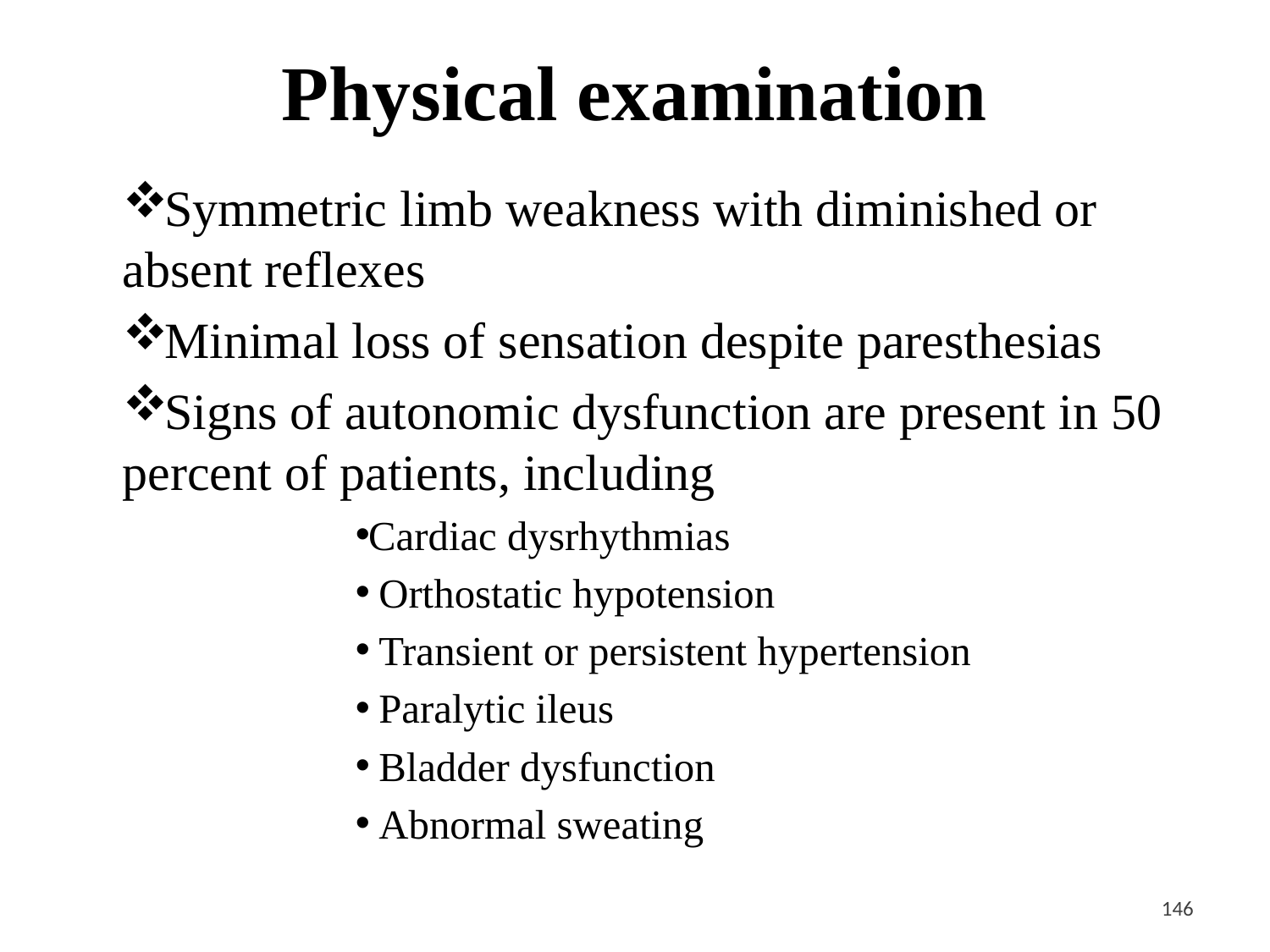

# Physical examination

Symmetric limb weakness with diminished or absent reflexes
Minimal loss of sensation despite paresthesias
Signs of autonomic dysfunction are present in 50 percent of patients, including
Cardiac dysrhythmias
 Orthostatic hypotension
 Transient or persistent hypertension
 Paralytic ileus
 Bladder dysfunction
 Abnormal sweating

146